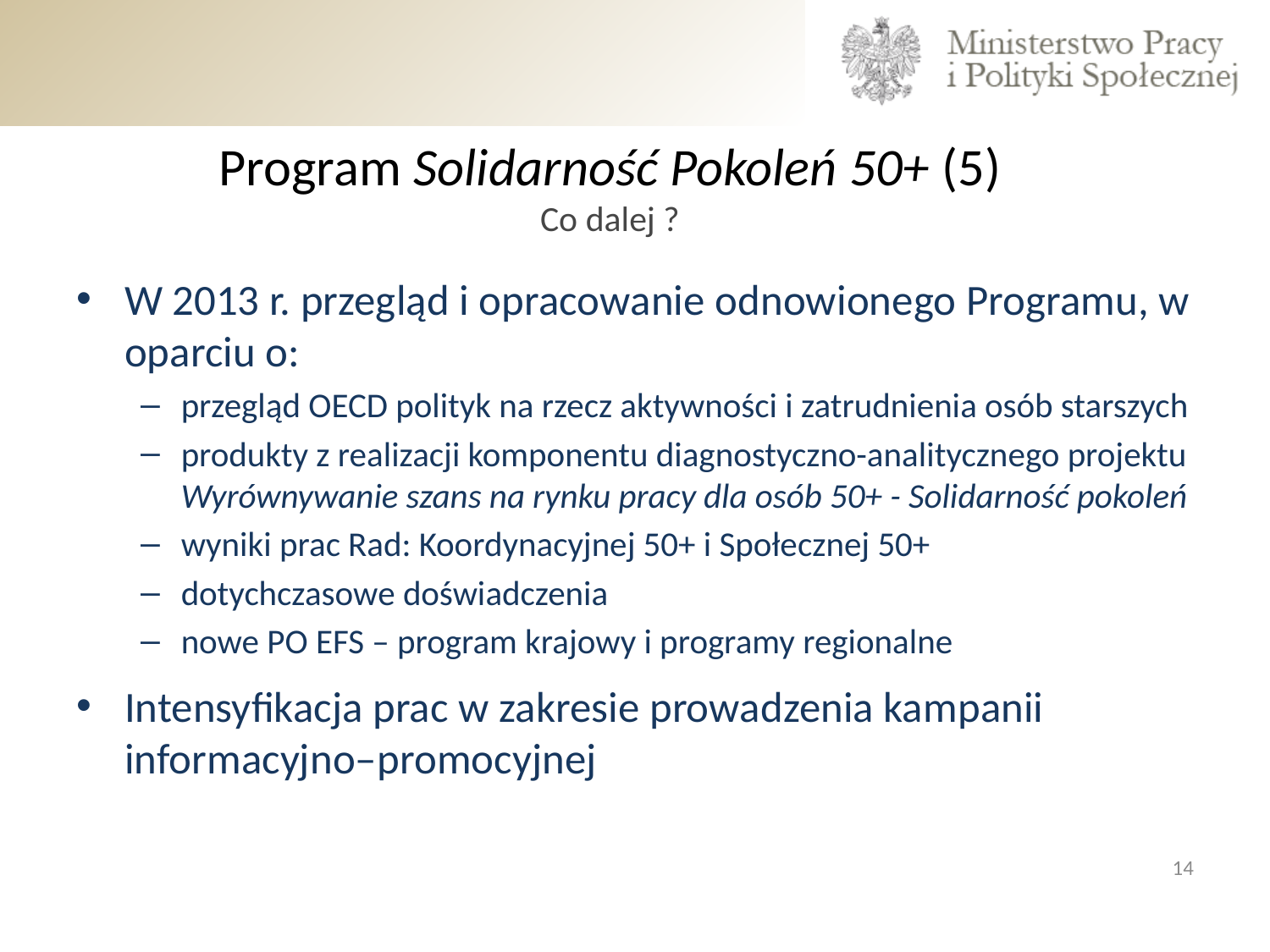

# Program Solidarność Pokoleń 50+ (5) Co dalej ?
W 2013 r. przegląd i opracowanie odnowionego Programu, w oparciu o:
przegląd OECD polityk na rzecz aktywności i zatrudnienia osób starszych
produkty z realizacji komponentu diagnostyczno-analitycznego projektu Wyrównywanie szans na rynku pracy dla osób 50+ - Solidarność pokoleń
wyniki prac Rad: Koordynacyjnej 50+ i Społecznej 50+
dotychczasowe doświadczenia
nowe PO EFS – program krajowy i programy regionalne

Intensyfikacja prac w zakresie prowadzenia kampanii informacyjno–promocyjnej

14